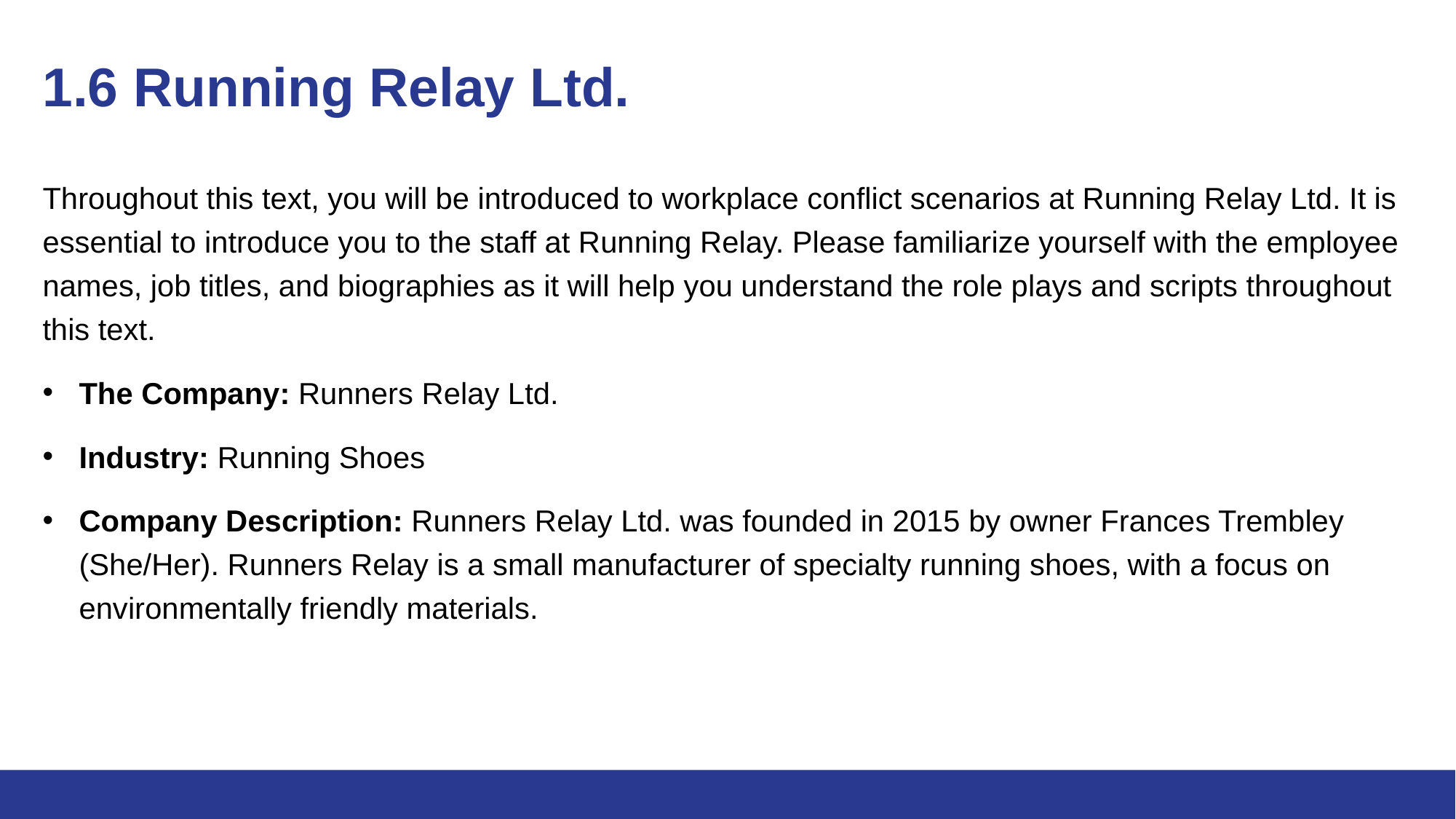

# 1.6 Running Relay Ltd.
Throughout this text, you will be introduced to workplace conflict scenarios at Running Relay Ltd. It is essential to introduce you to the staff at Running Relay. Please familiarize yourself with the employee names, job titles, and biographies as it will help you understand the role plays and scripts throughout this text.
The Company: Runners Relay Ltd.
Industry: Running Shoes
Company Description: Runners Relay Ltd. was founded in 2015 by owner Frances Trembley (She/Her). Runners Relay is a small manufacturer of specialty running shoes, with a focus on environmentally friendly materials.